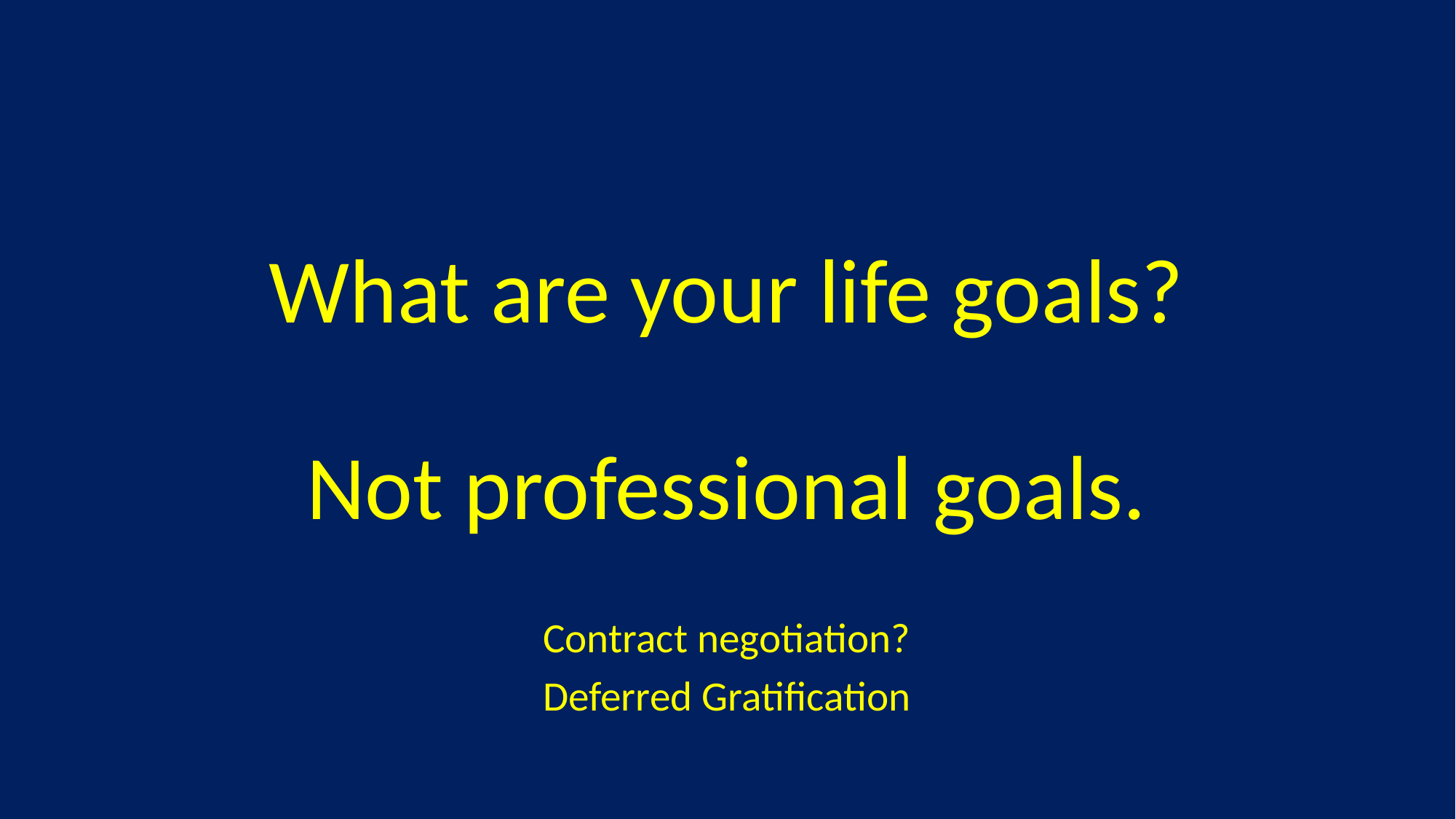

# What are your life goals? Not professional goals.

Contract negotiation?
Deferred Gratification